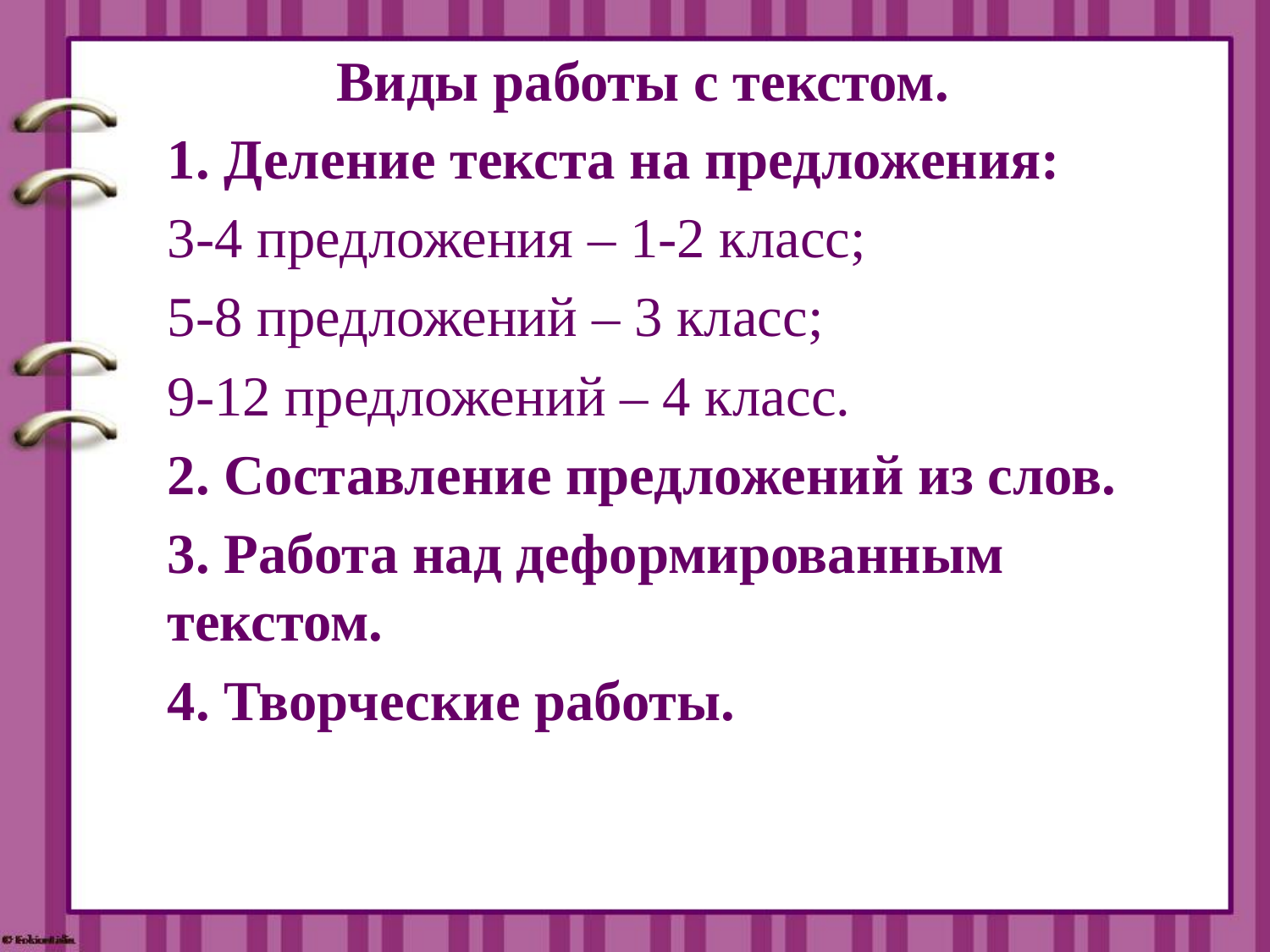

# Виды работы с текстом.
1. Деление текста на предложения:
3-4 предложения – 1-2 класс;
5-8 предложений – 3 класс;
9-12 предложений – 4 класс.
2. Составление предложений из слов.
3. Работа над деформированным текстом.
4. Творческие работы.